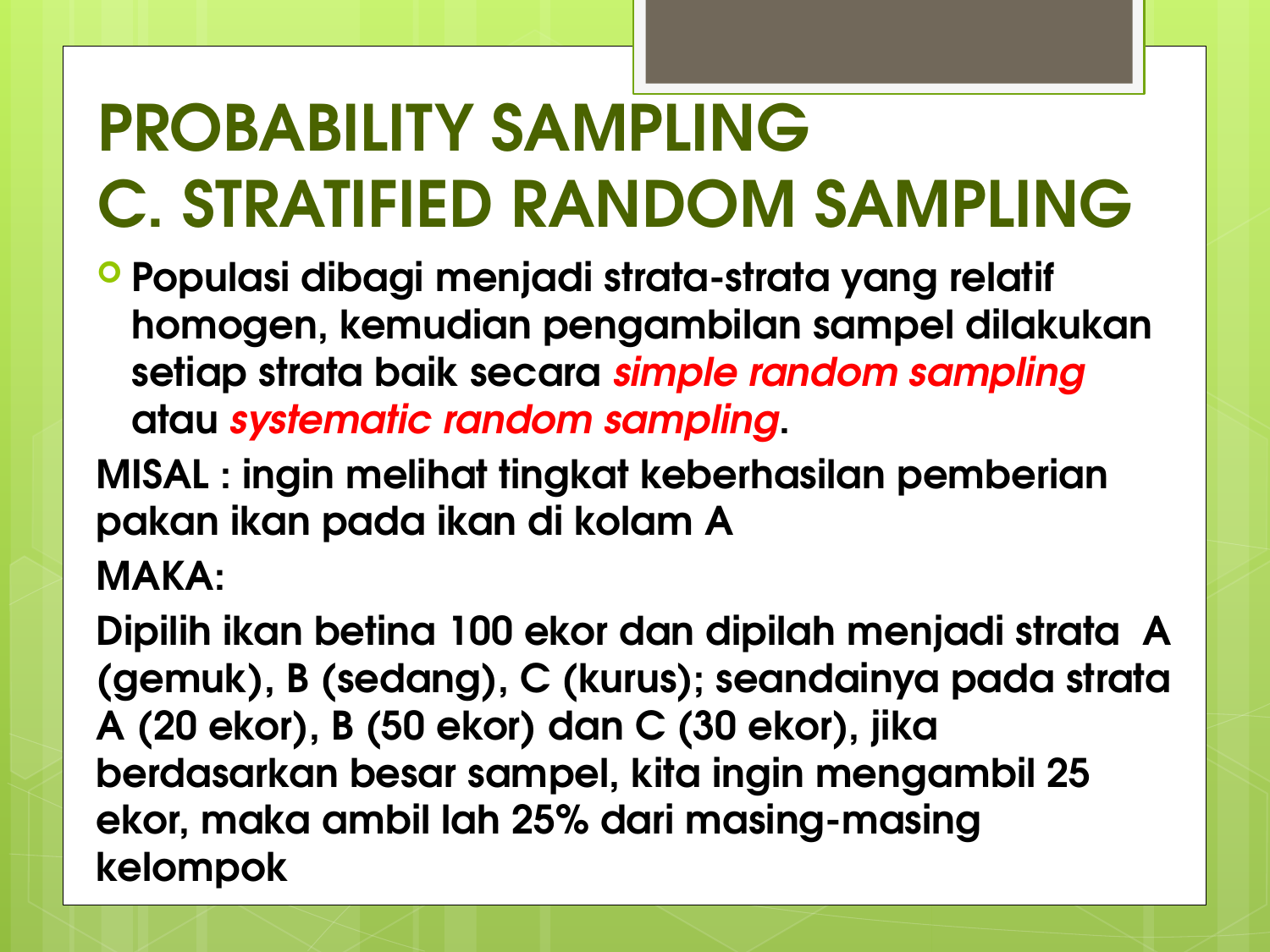

# PROBABILITY SAMPLING C. STRATIFIED RANDOM SAMPLING
Populasi dibagi menjadi strata-strata yang relatif homogen, kemudian pengambilan sampel dilakukan setiap strata baik secara simple random sampling atau systematic random sampling.
MISAL : ingin melihat tingkat keberhasilan pemberian pakan ikan pada ikan di kolam A
MAKA:
Dipilih ikan betina 100 ekor dan dipilah menjadi strata  A (gemuk), B (sedang), C (kurus); seandainya pada strata A (20 ekor), B (50 ekor) dan C (30 ekor), jika berdasarkan besar sampel, kita ingin mengambil 25 ekor, maka ambil lah 25% dari masing-masing kelompok